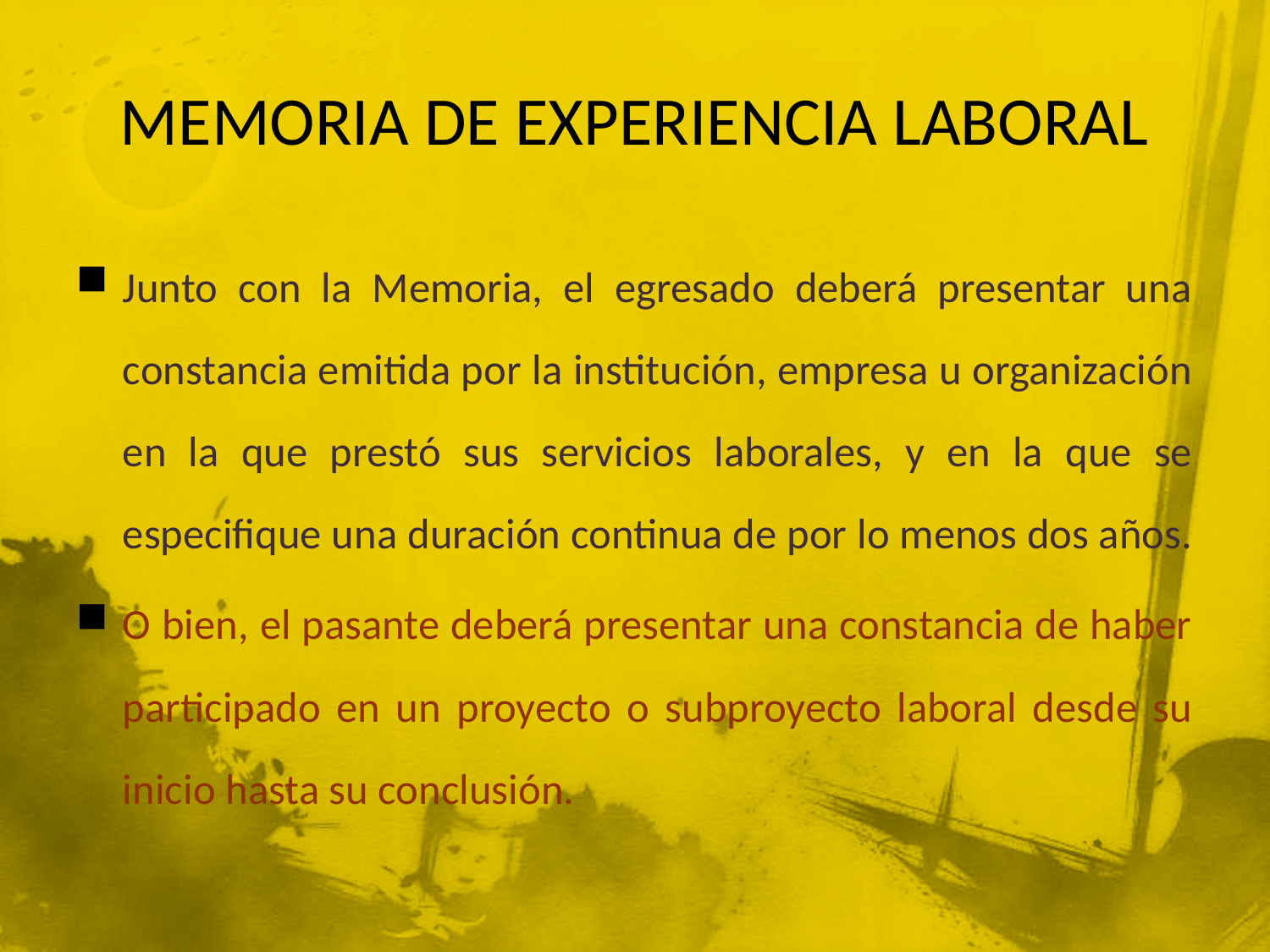

# MEMORIA DE EXPERIENCIA LABORAL
Junto con la Memoria, el egresado deberá presentar una constancia emitida por la institución, empresa u organización en la que prestó sus servicios laborales, y en la que se especifique una duración continua de por lo menos dos años.
O bien, el pasante deberá presentar una constancia de haber participado en un proyecto o subproyecto laboral desde su inicio hasta su conclusión.